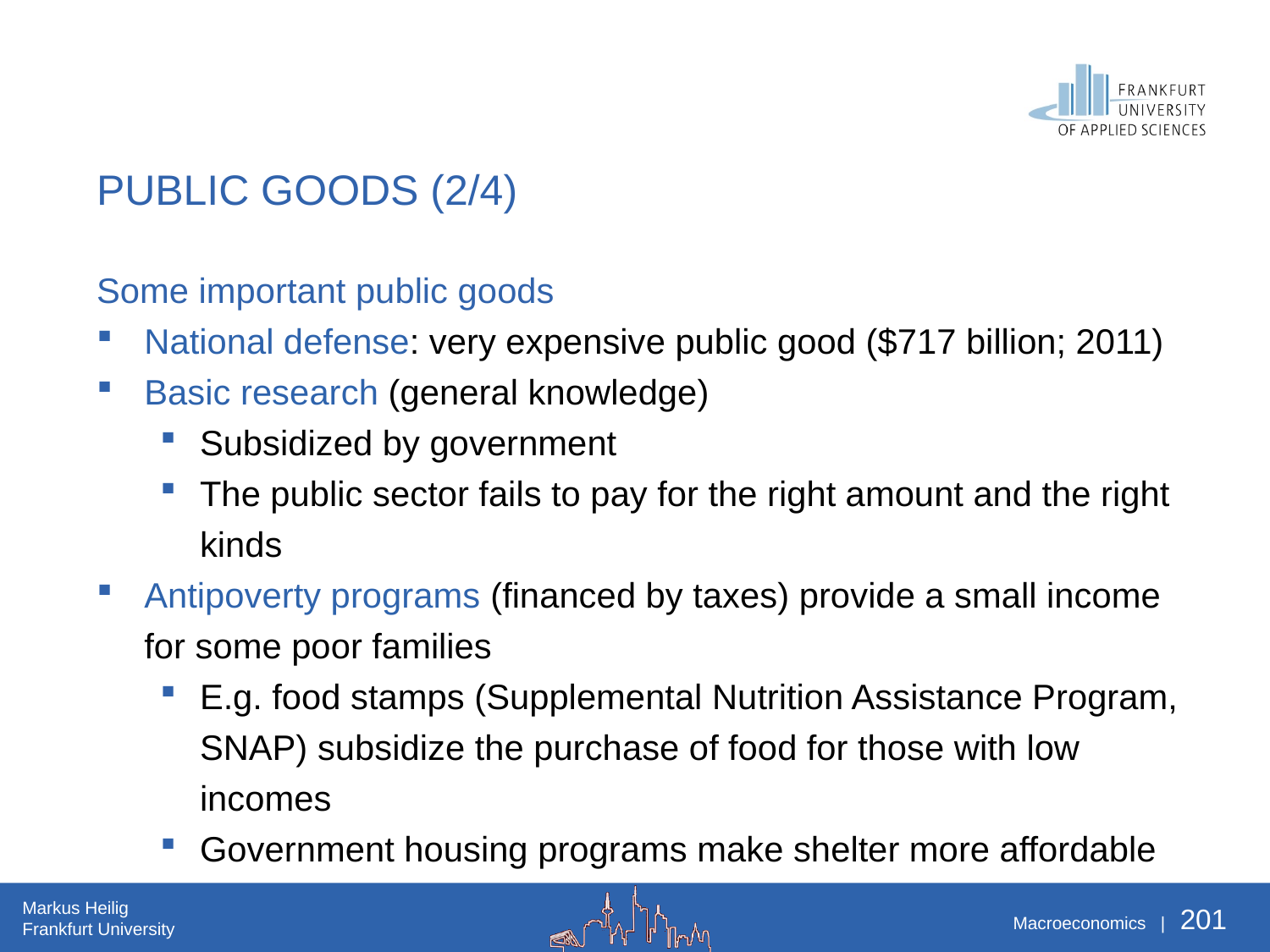

# Public Goods (2/4)
Some important public goods
National defense: very expensive public good ($717 billion; 2011)
Basic research (general knowledge)
Subsidized by government
The public sector fails to pay for the right amount and the right kinds
Antipoverty programs (financed by taxes) provide a small income for some poor families
E.g. food stamps (Supplemental Nutrition Assistance Program, SNAP) subsidize the purchase of food for those with low incomes
Government housing programs make shelter more affordable